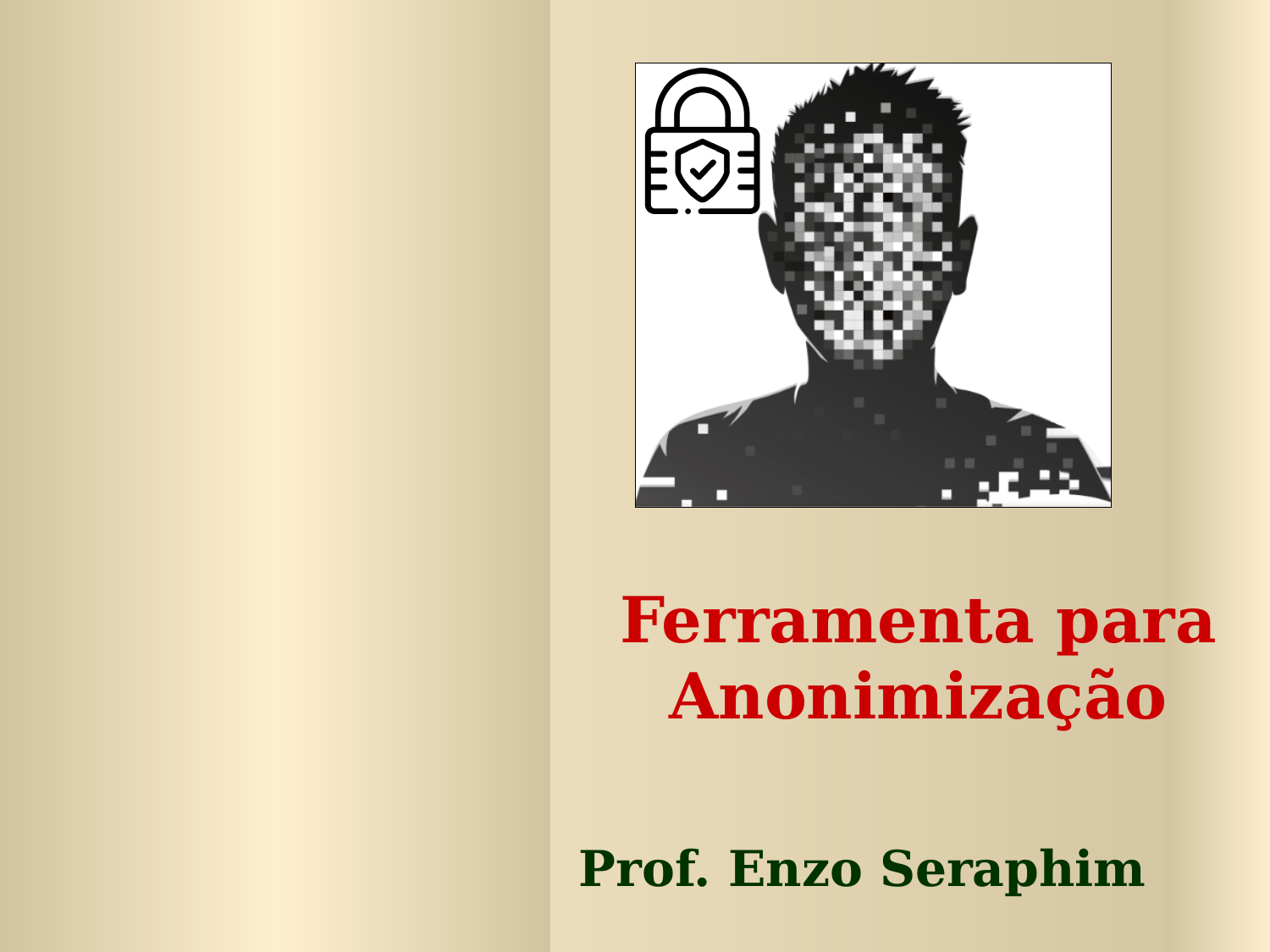

# Ferramenta para Anonimização
Prof. Enzo Seraphim